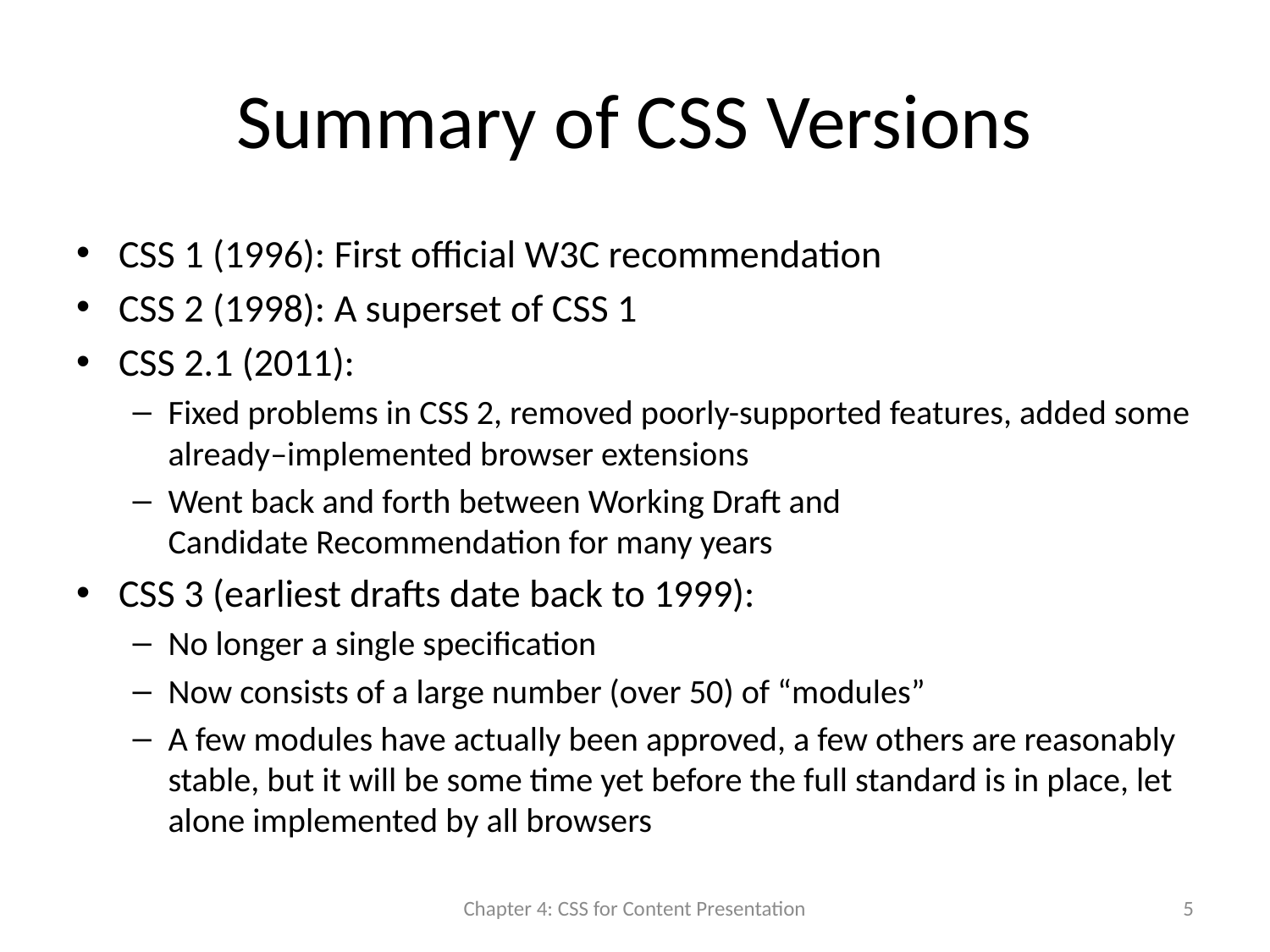

# Summary of CSS Versions
CSS 1 (1996): First official W3C recommendation
CSS 2 (1998): A superset of CSS 1
CSS 2.1 (2011):
Fixed problems in CSS 2, removed poorly-supported features, added some already–implemented browser extensions
Went back and forth between Working Draft and
Candidate Recommendation for many years
CSS 3 (earliest drafts date back to 1999):
No longer a single specification
Now consists of a large number (over 50) of “modules”
A few modules have actually been approved, a few others are reasonably stable, but it will be some time yet before the full standard is in place, let alone implemented by all browsers
Chapter 4: CSS for Content Presentation
5